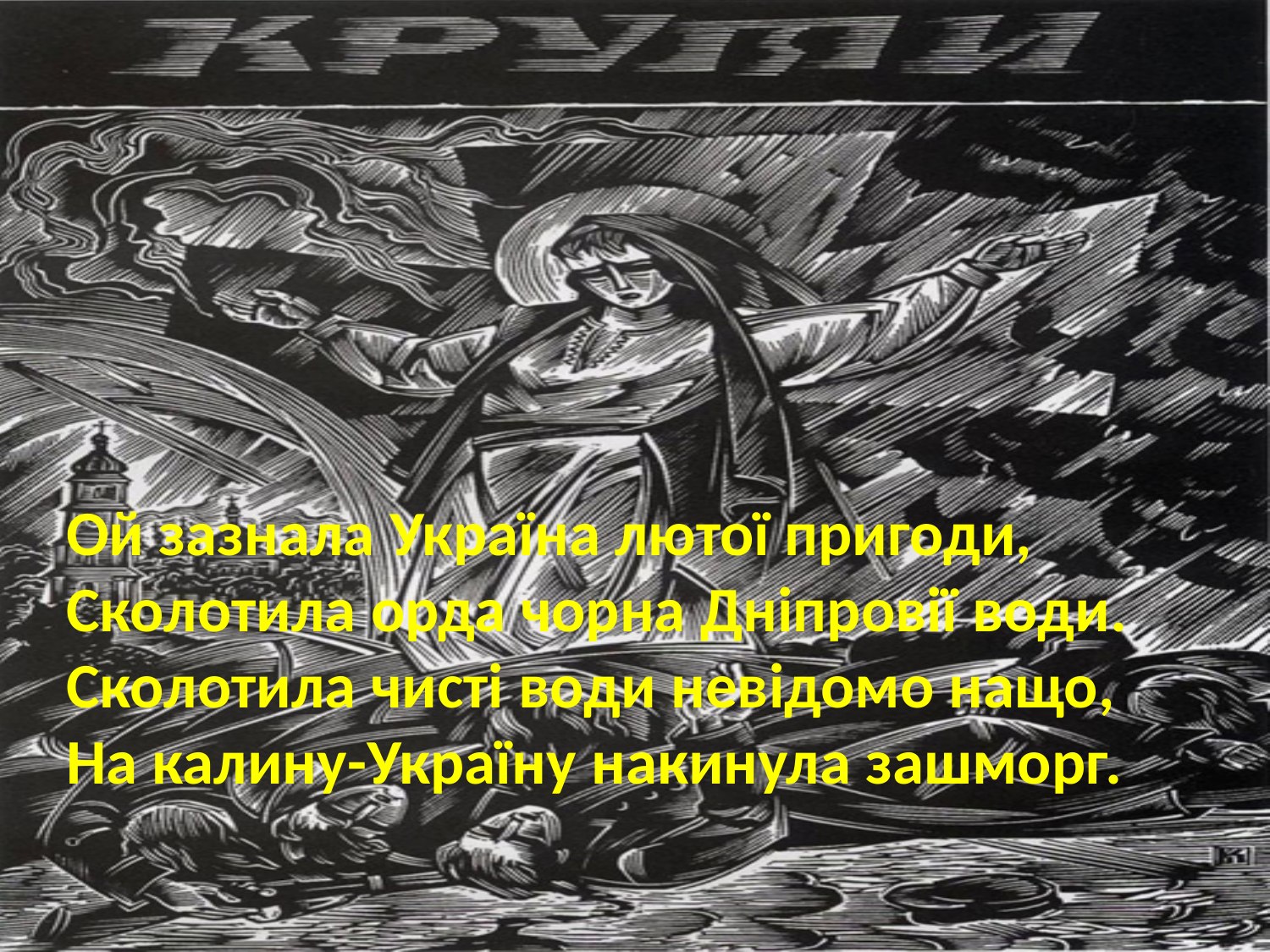

Ой зазнала Україна лютої пригоди,
Сколотила орда чорна Дніпровії води.
Сколотила чисті води невідомо нащо,
На калину-Україну накинула зашморг.